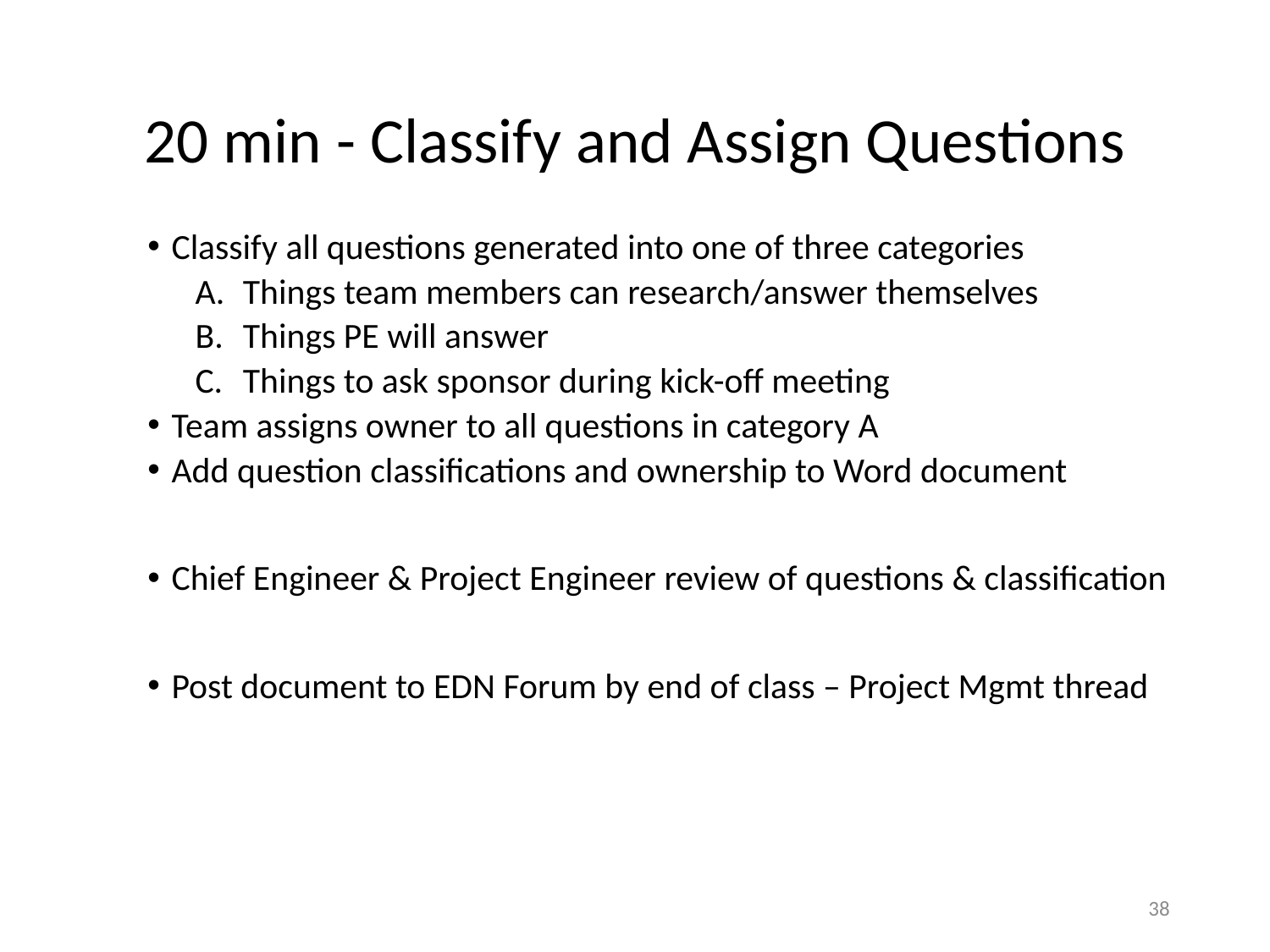

# 20 min - Classify and Assign Questions
Classify all questions generated into one of three categories
Things team members can research/answer themselves
Things PE will answer
Things to ask sponsor during kick-off meeting
Team assigns owner to all questions in category A
Add question classifications and ownership to Word document

Chief Engineer & Project Engineer review of questions & classification

Post document to EDN Forum by end of class – Project Mgmt thread
38